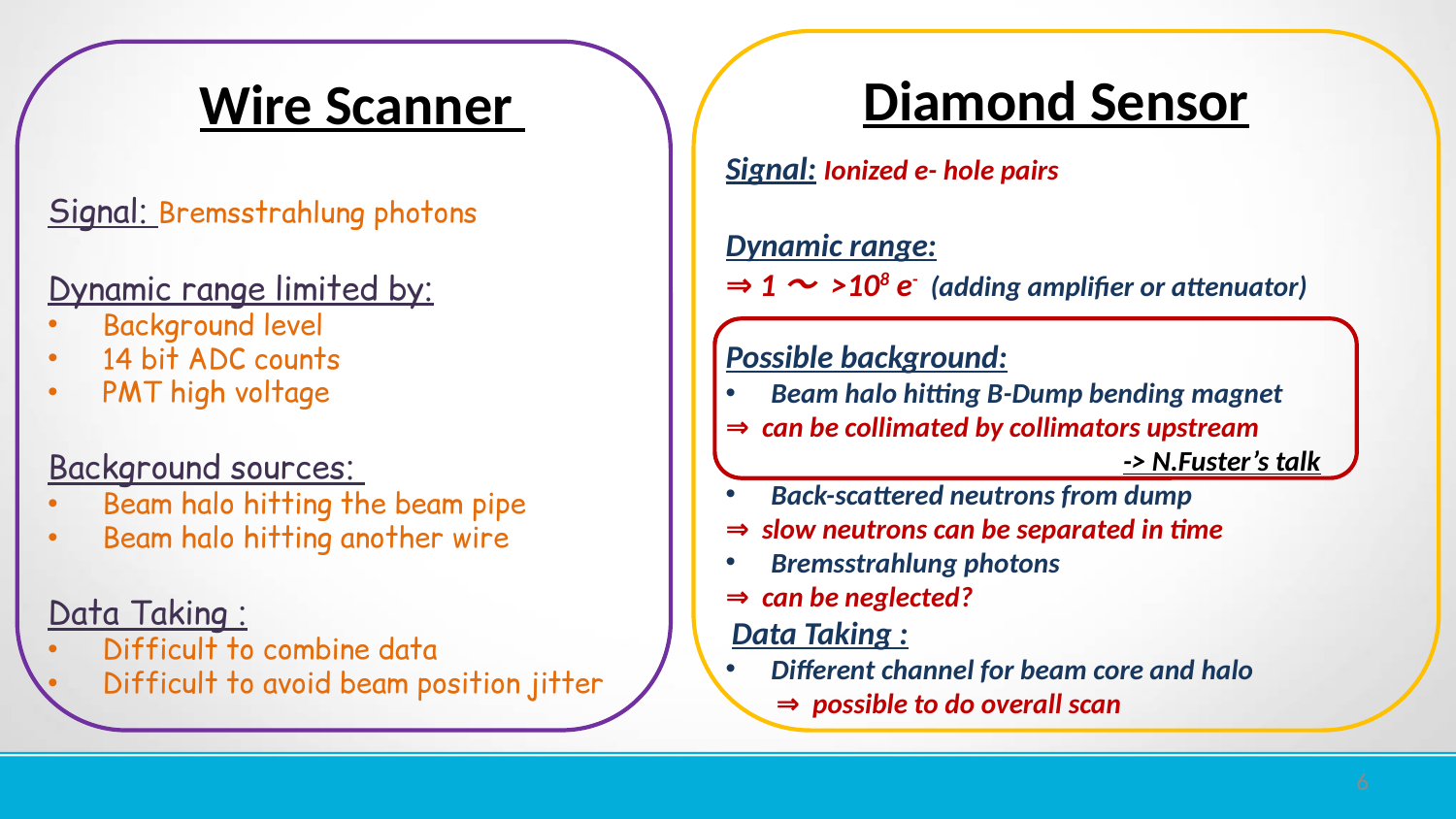

Diamond Sensor
Signal: Ionized e- hole pairs

Dynamic range:
⇒ 1～ >108 e-   (adding amplifier or attenuator)

Possible background:
Beam halo hitting B-Dump bending magnet
⇒  can be collimated by collimators upstream
                                                               -> N.Fuster’s talk
Back-scattered neutrons from dump
⇒  slow neutrons can be separated in time
Bremsstrahlung photons
⇒  can be neglected?
 Data Taking :
Different channel for beam core and halo
        ⇒  possible to do overall scan

Signal: Bremsstrahlung photons

Dynamic range limited by:
Background level
14 bit ADC counts
PMT high voltage

Background sources:
Beam halo hitting the beam pipe
Beam halo hitting another wire

Data Taking :
Difficult to combine data
Difficult to avoid beam position jitter

Wire Scanner

6